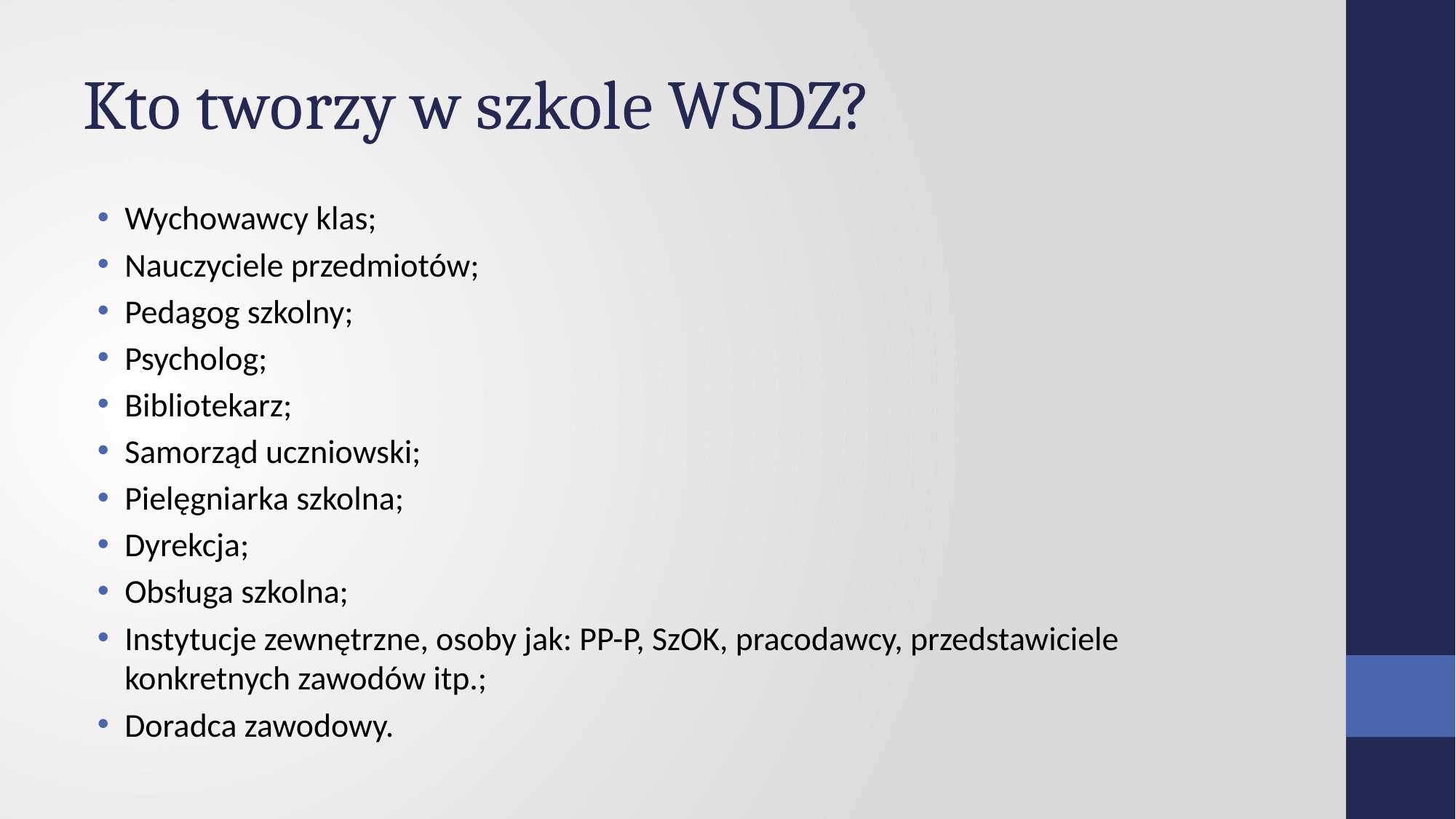

# Kto tworzy w szkole WSDZ?
Wychowawcy klas;
Nauczyciele przedmiotów;
Pedagog szkolny;
Psycholog;
Bibliotekarz;
Samorząd uczniowski;
Pielęgniarka szkolna;
Dyrekcja;
Obsługa szkolna;
Instytucje zewnętrzne, osoby jak: PP-P, SzOK, pracodawcy, przedstawiciele konkretnych zawodów itp.;
Doradca zawodowy.